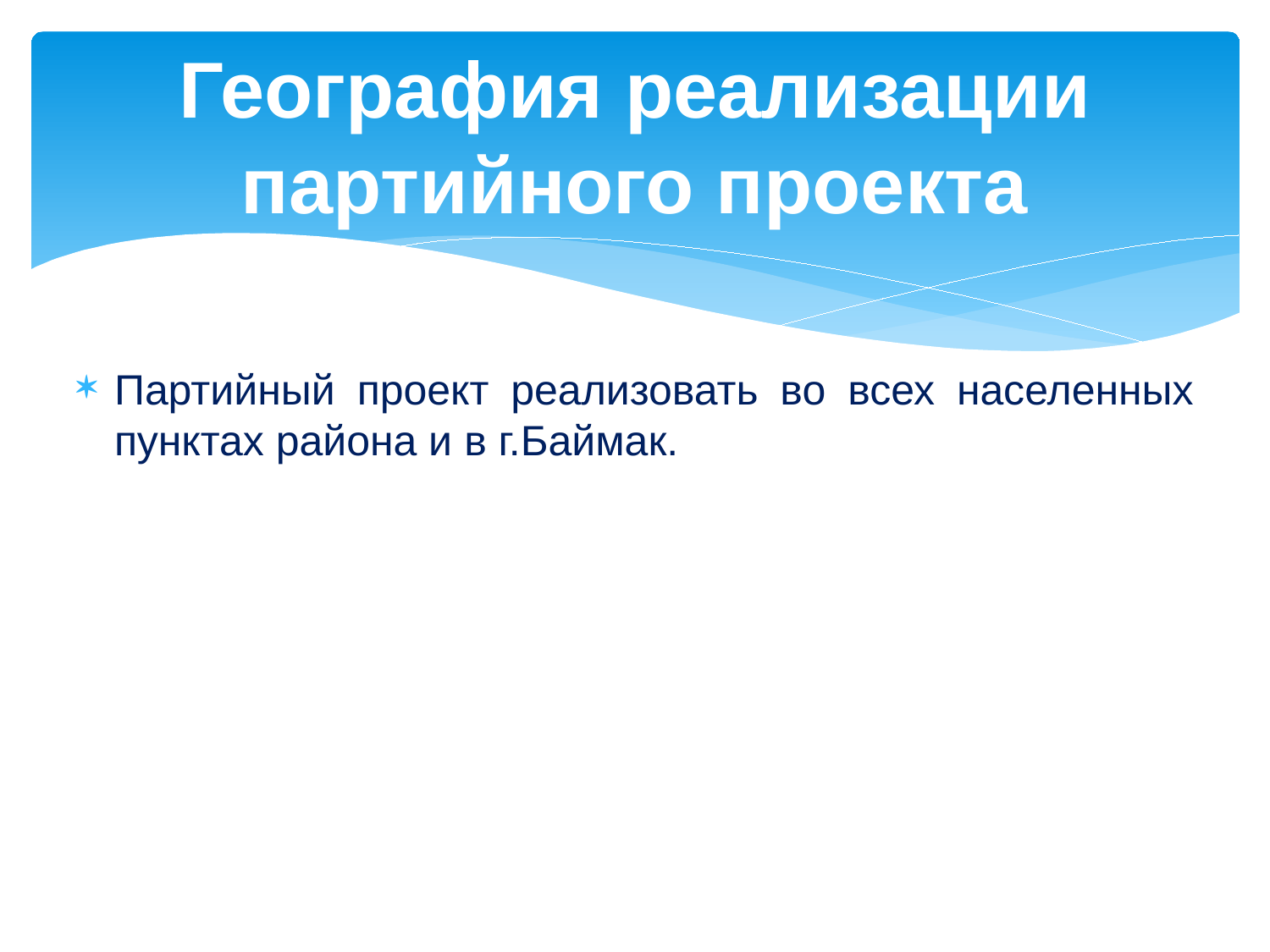

# География реализации партийного проекта
Партийный проект реализовать во всех населенных пунктах района и в г.Баймак.